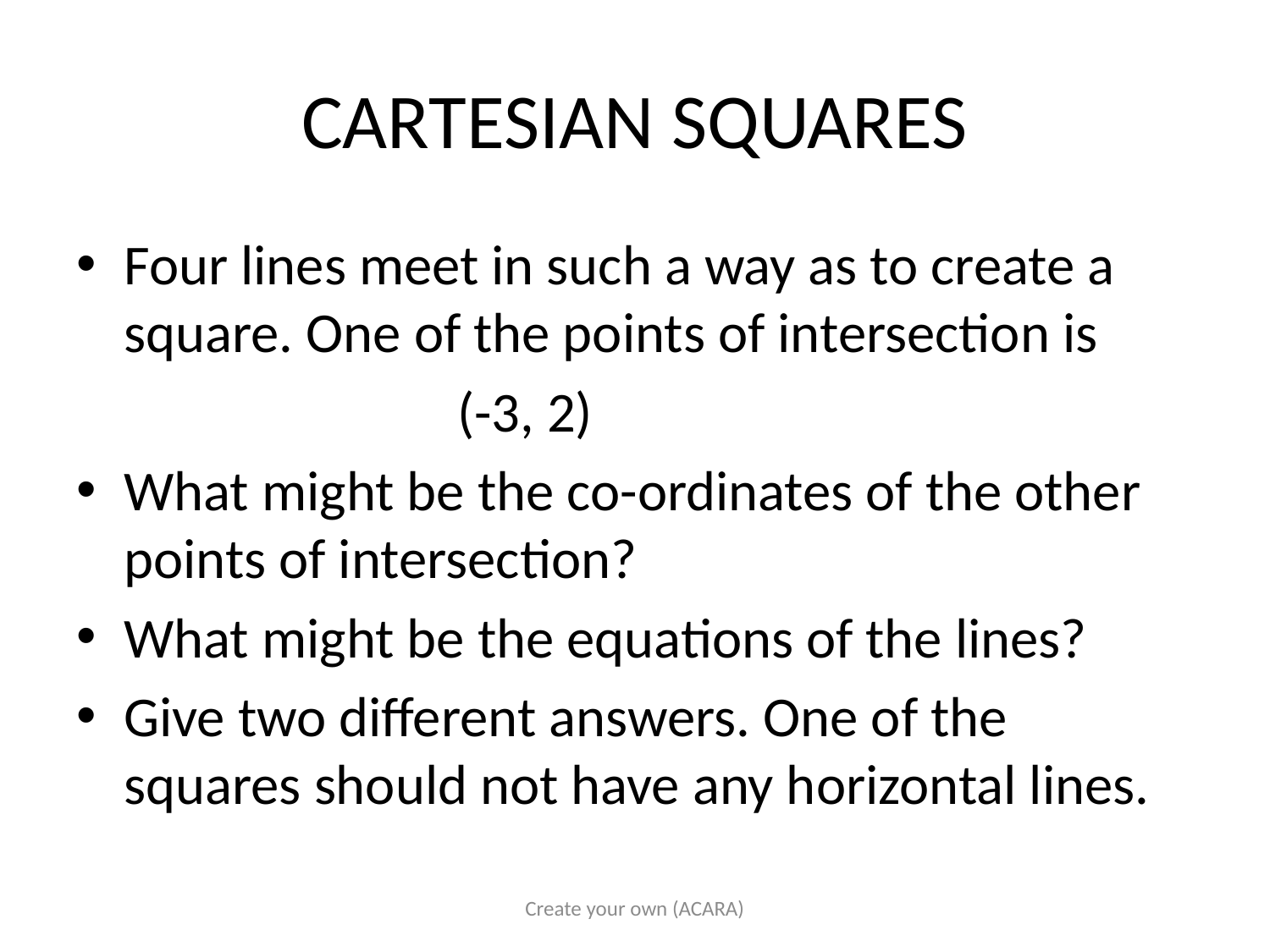

# CARTESIAN SQUARES
Four lines meet in such a way as to create a square. One of the points of intersection is
			(-3, 2)
What might be the co-ordinates of the other points of intersection?
What might be the equations of the lines?
Give two different answers. One of the squares should not have any horizontal lines.
Create your own (ACARA)